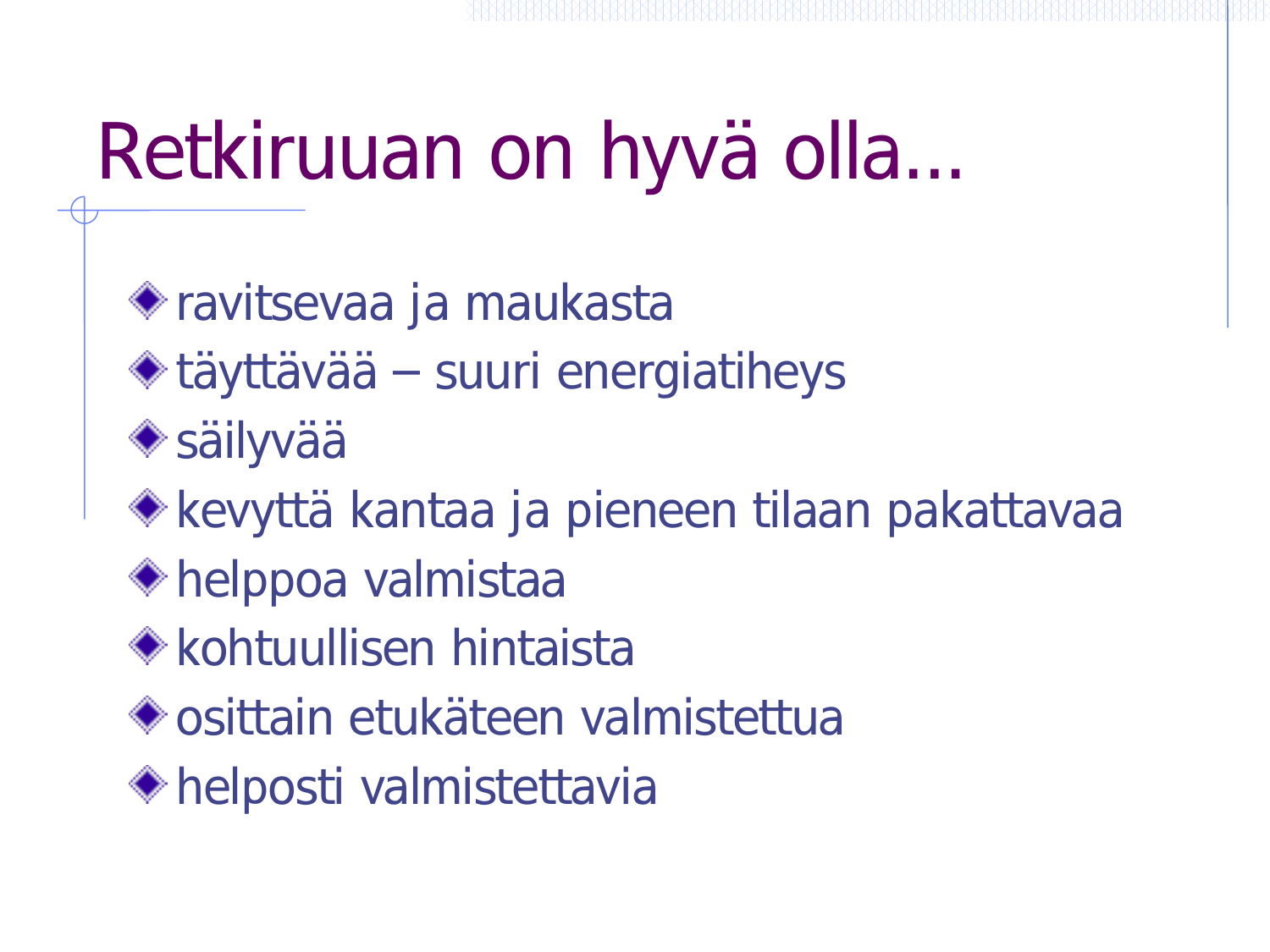

# Retkiruuan on hyvä olla…
ravitsevaa ja maukasta
täyttävää – suuri energiatiheys
säilyvää
kevyttä kantaa ja pieneen tilaan pakattavaa
helppoa valmistaa
kohtuullisen hintaista
osittain etukäteen valmistettua
helposti valmistettavia